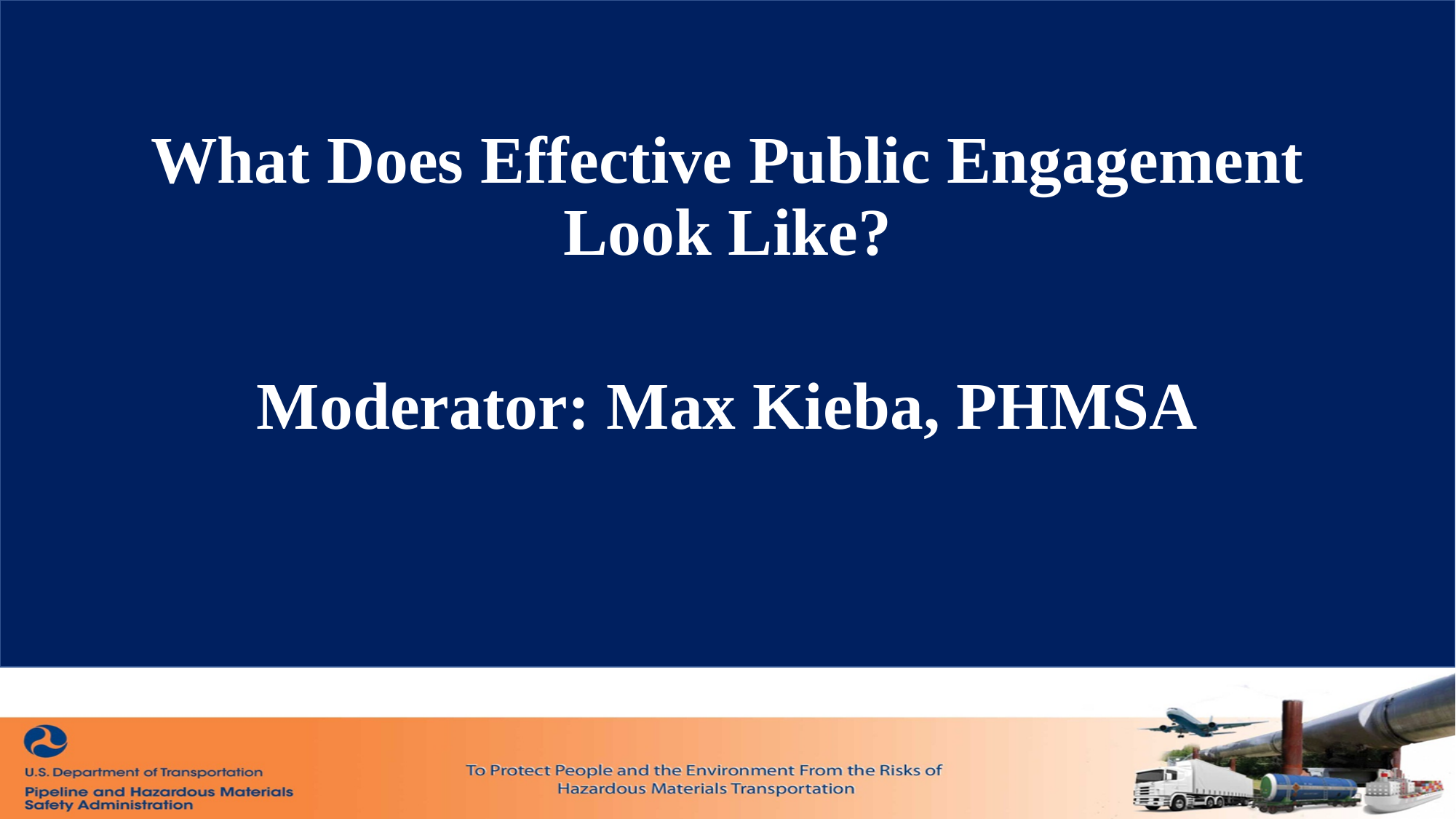

What Does Effective Public Engagement Look Like?

Moderator: Max Kieba, PHMSA